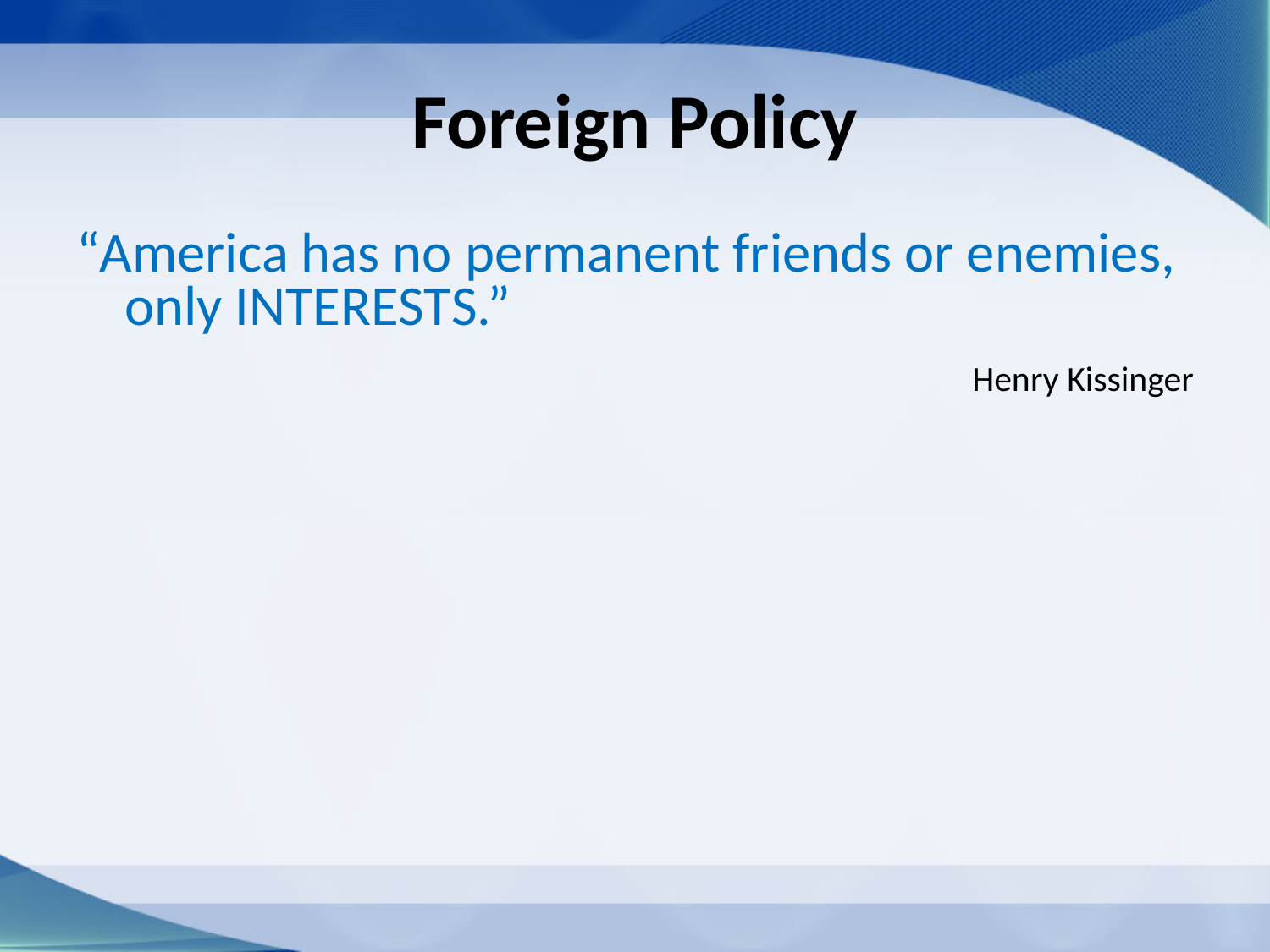

# Foreign Policy
“America has no permanent friends or enemies, only INTERESTS.”
		Henry Kissinger